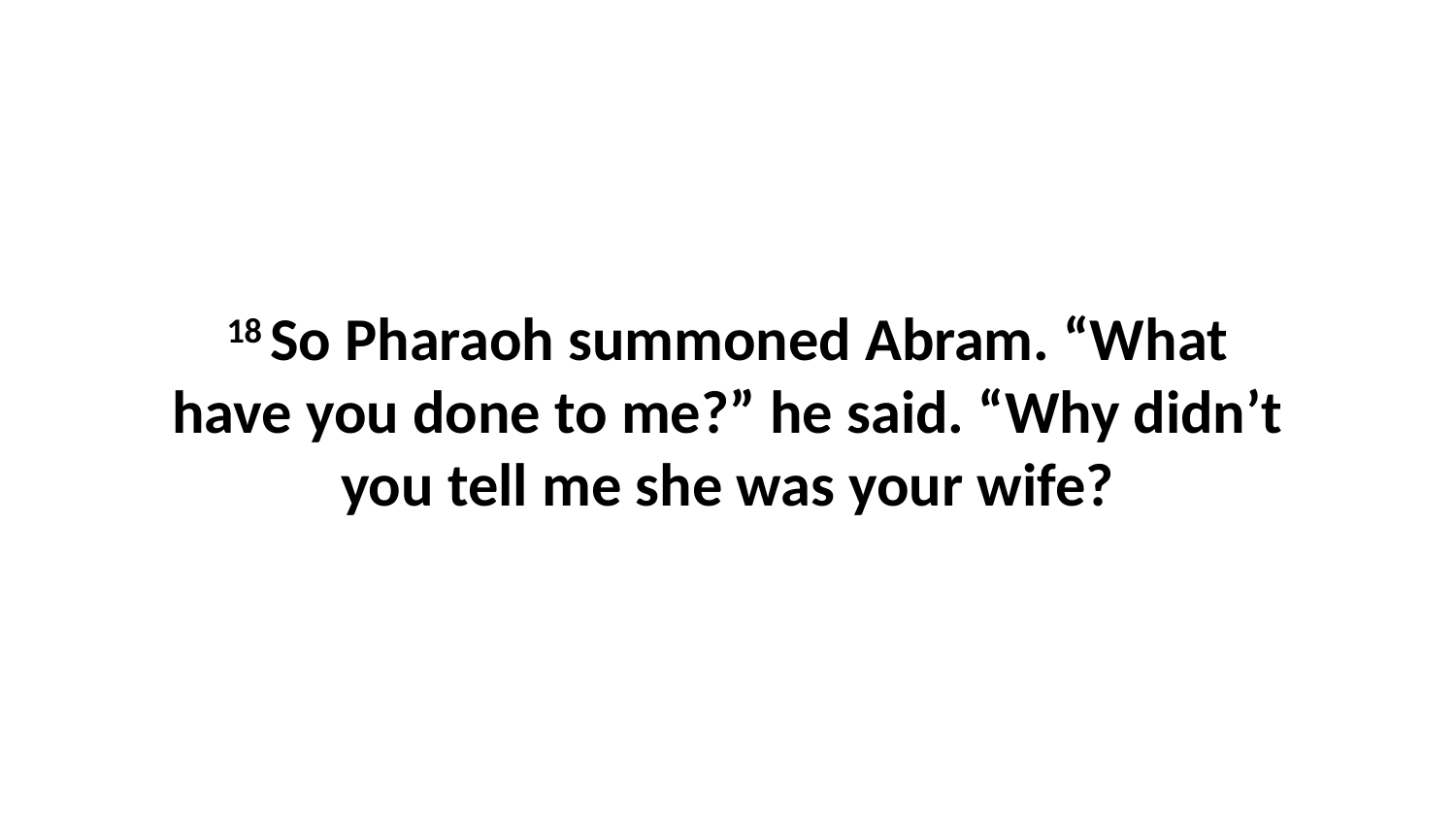

18 So Pharaoh summoned Abram. “What have you done to me?” he said. “Why didn’t you tell me she was your wife?